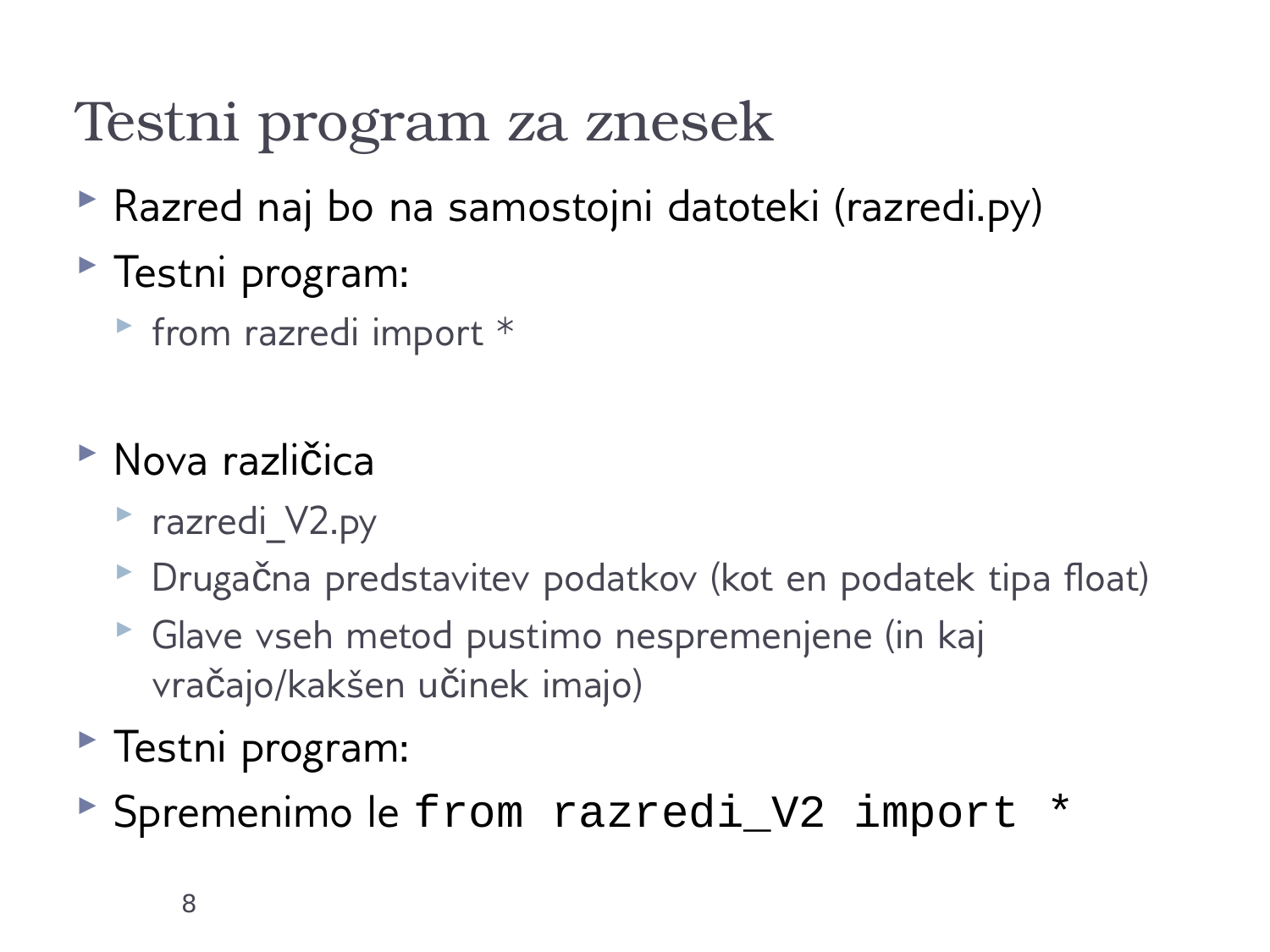

# Testni program za znesek
Razred naj bo na samostojni datoteki (razredi.py)
Testni program:
from razredi import *

Nova različica
razredi_V2.py
Drugačna predstavitev podatkov (kot en podatek tipa float)
Glave vseh metod pustimo nespremenjene (in kaj vračajo/kakšen učinek imajo)
Testni program:
Spremenimo le from razredi_V2 import *

8